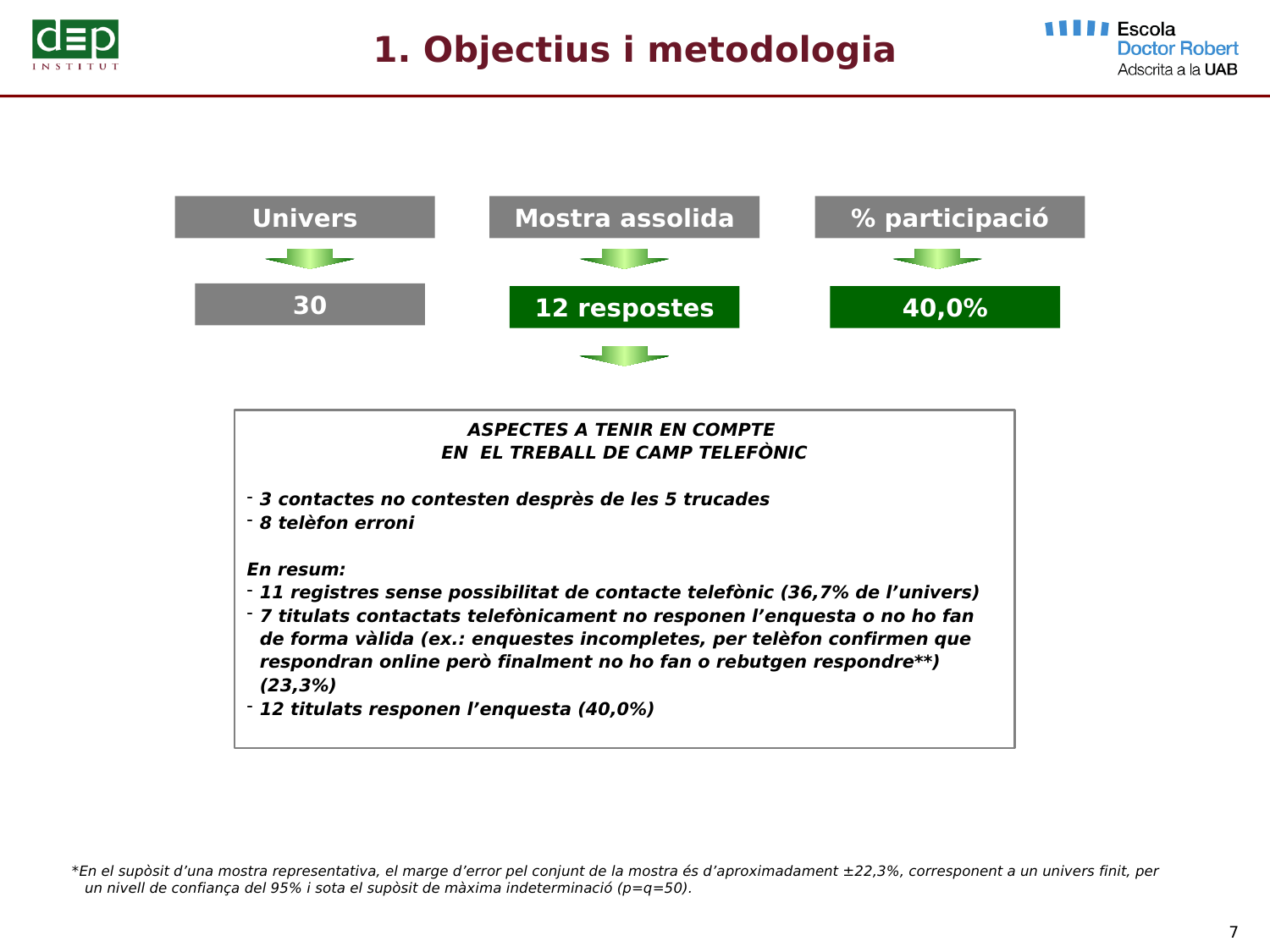

1. Objectius i metodologia
Univers
Mostra assolida
% participació

30
12 respostes
40,0%

ASPECTES A TENIR EN COMPTE
EN  EL TREBALL DE CAMP TELEFÒNIC

3 contactes no contesten desprès de les 5 trucades
8 telèfon erroni

En resum:
11 registres sense possibilitat de contacte telefònic (36,7% de l’univers)
7 titulats contactats telefònicament no responen l’enquesta o no ho fan de forma vàlida (ex.: enquestes incompletes, per telèfon confirmen que respondran online però finalment no ho fan o rebutgen respondre**) (23,3%)
12 titulats responen l’enquesta (40,0%)

*En el supòsit d’una mostra representativa, el marge d’error pel conjunt de la mostra és d’aproximadament ±22,3%, corresponent a un univers finit, per un nivell de confiança del 95% i sota el supòsit de màxima indeterminació (p=q=50).
7